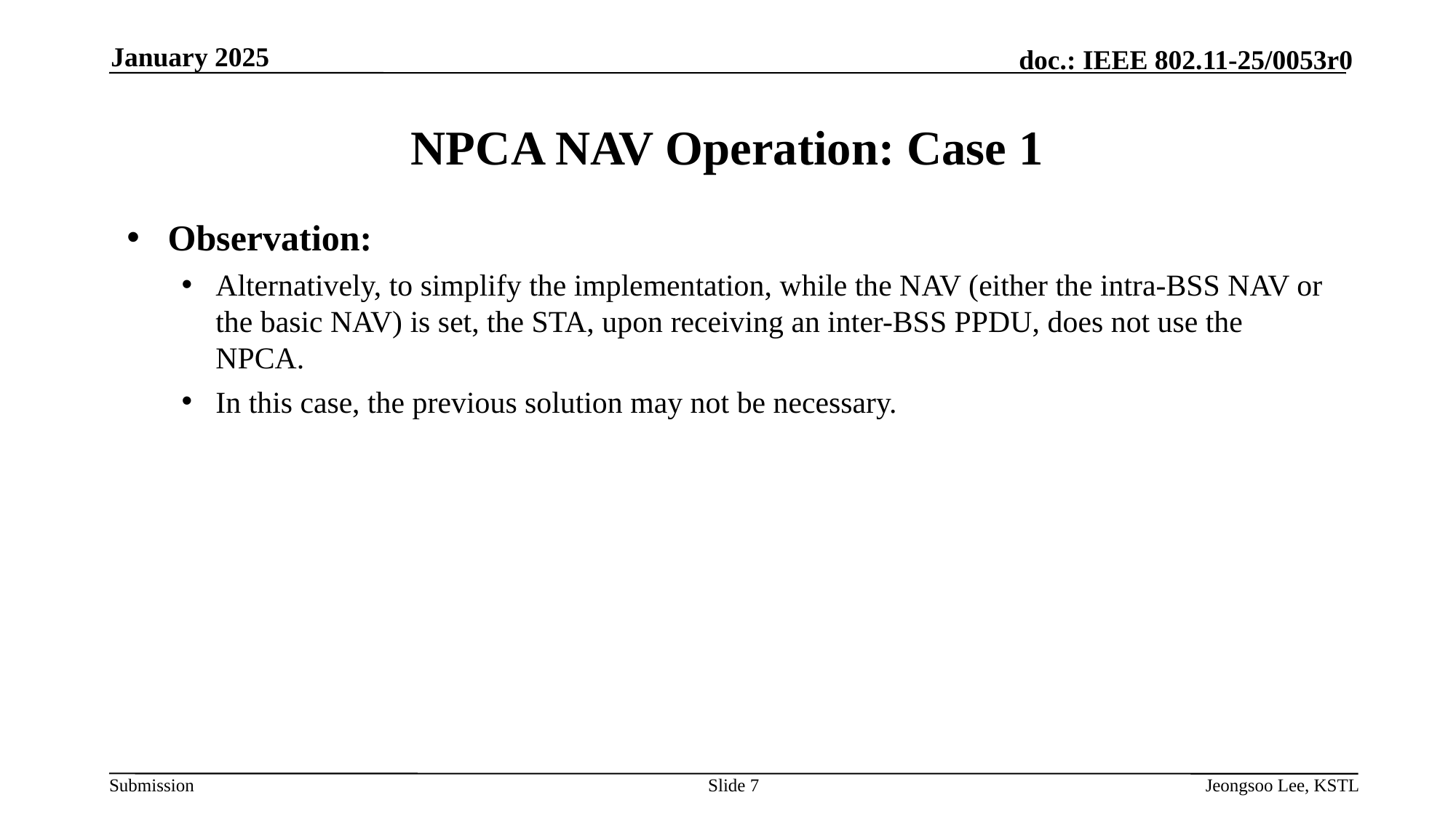

January 2025
# NPCA NAV Operation: Case 1
Observation:
Alternatively, to simplify the implementation, while the NAV (either the intra-BSS NAV or the basic NAV) is set, the STA, upon receiving an inter-BSS PPDU, does not use the NPCA.
In this case, the previous solution may not be necessary.
Slide 7
Jeongsoo Lee, KSTL